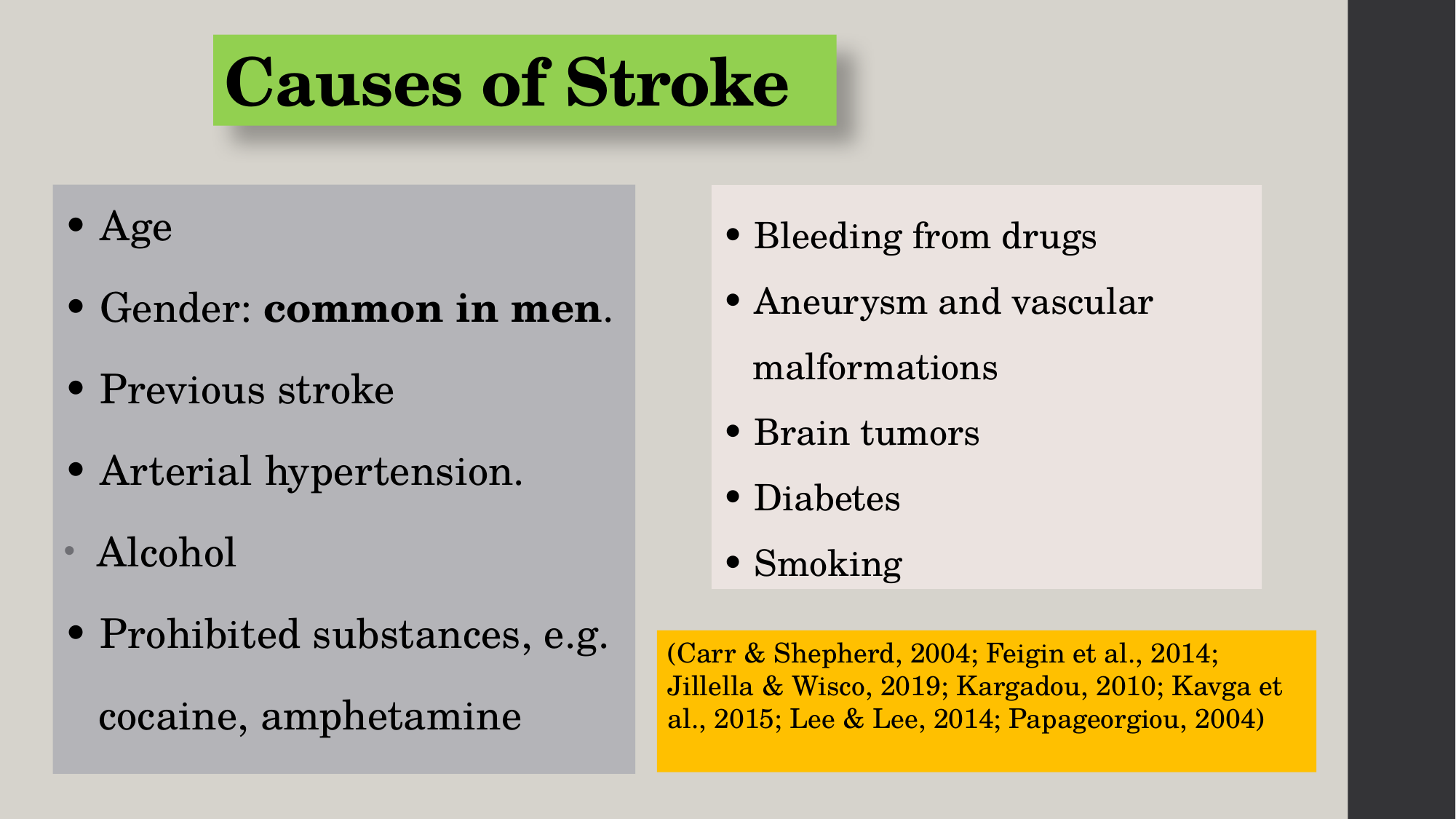

# Causes of Stroke
• Age
• Gender: common in men.
• Previous stroke
• Arterial hypertension.
 Alcohol
• Prohibited substances, e.g.
   cocaine, amphetamine
• Bleeding from drugs
• Aneurysm and vascular
   malformations
• Brain tumors
• Diabetes
• Smoking
(Carr & Shepherd, 2004; Feigin et al., 2014; Jillella & Wisco, 2019; Kargadou, 2010; Kavga et al., 2015; Lee & Lee, 2014; Papageorgiou, 2004)